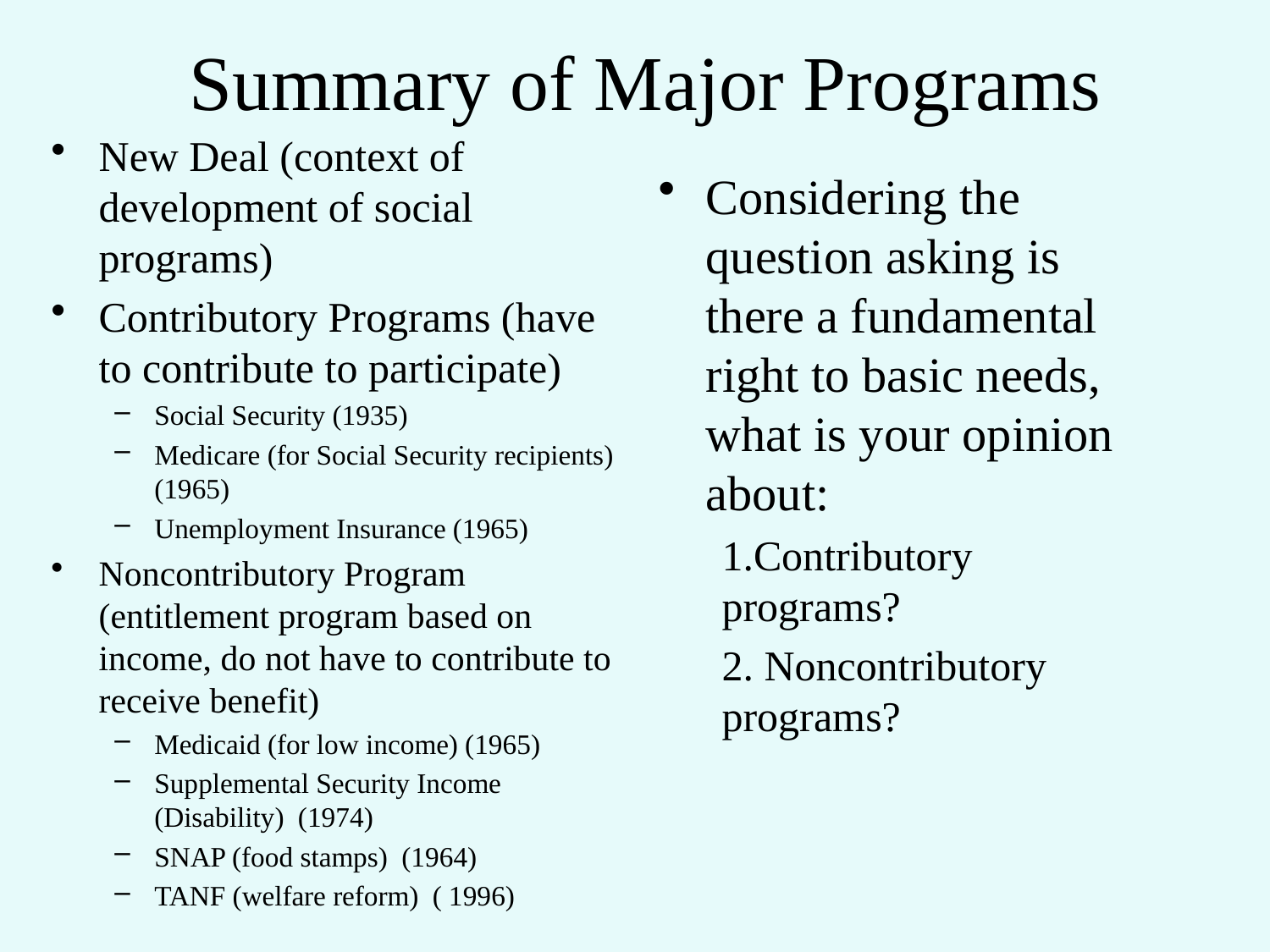

# Summary of Major Programs
New Deal (context of development of social programs)
Contributory Programs (have to contribute to participate)
Social Security (1935)
Medicare (for Social Security recipients) (1965)
Unemployment Insurance (1965)
Noncontributory Program (entitlement program based on income, do not have to contribute to receive benefit)
Medicaid (for low income) (1965)
Supplemental Security Income (Disability)  (1974)
SNAP (food stamps)  (1964)
TANF (welfare reform)  ( 1996)

Considering the question asking is there a fundamental right to basic needs, what is your opinion about:
1.Contributory programs?
2. Noncontributory programs?